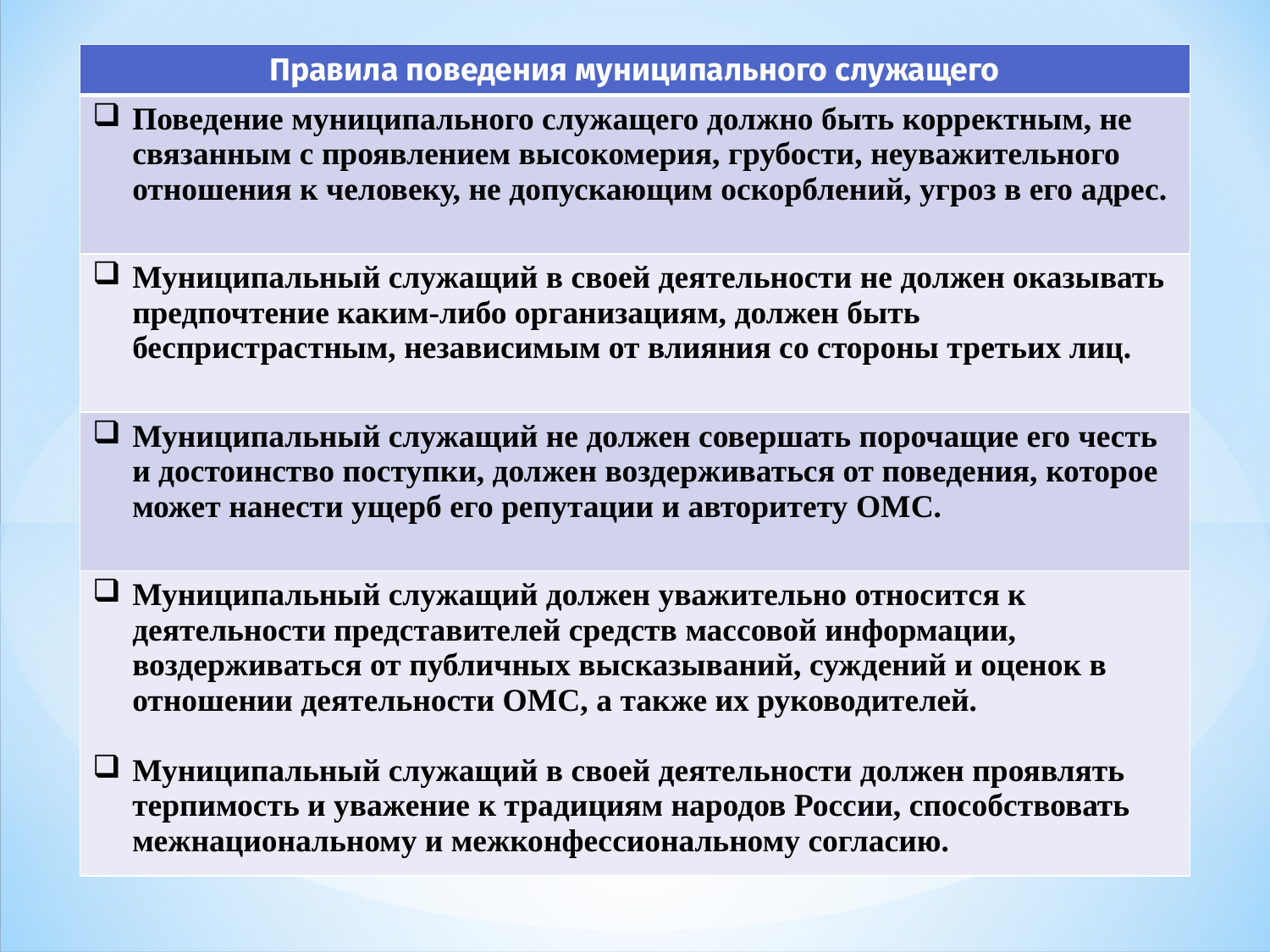

| Правила поведения муниципального служащего |
| --- |
| Поведение муниципального служащего должно быть корректным, не связанным с проявлением высокомерия, грубости, неуважительного отношения к человеку, не допускающим оскорблений, угроз в его адрес. |
| Муниципальный служащий в своей деятельности не должен оказывать предпочтение каким-либо организациям, должен быть беспристрастным, независимым от влияния со стороны третьих лиц. |
| Муниципальный служащий не должен совершать порочащие его честь и достоинство поступки, должен воздерживаться от поведения, которое может нанести ущерб его репутации и авторитету ОМС. |
| Муниципальный служащий должен уважительно относится к деятельности представителей средств массовой информации, воздерживаться от публичных высказываний, суждений и оценок в отношении деятельности ОМС, а также их руководителей. Муниципальный служащий в своей деятельности должен проявлять терпимость и уважение к традициям народов России, способствовать межнациональному и межконфессиональному согласию. |